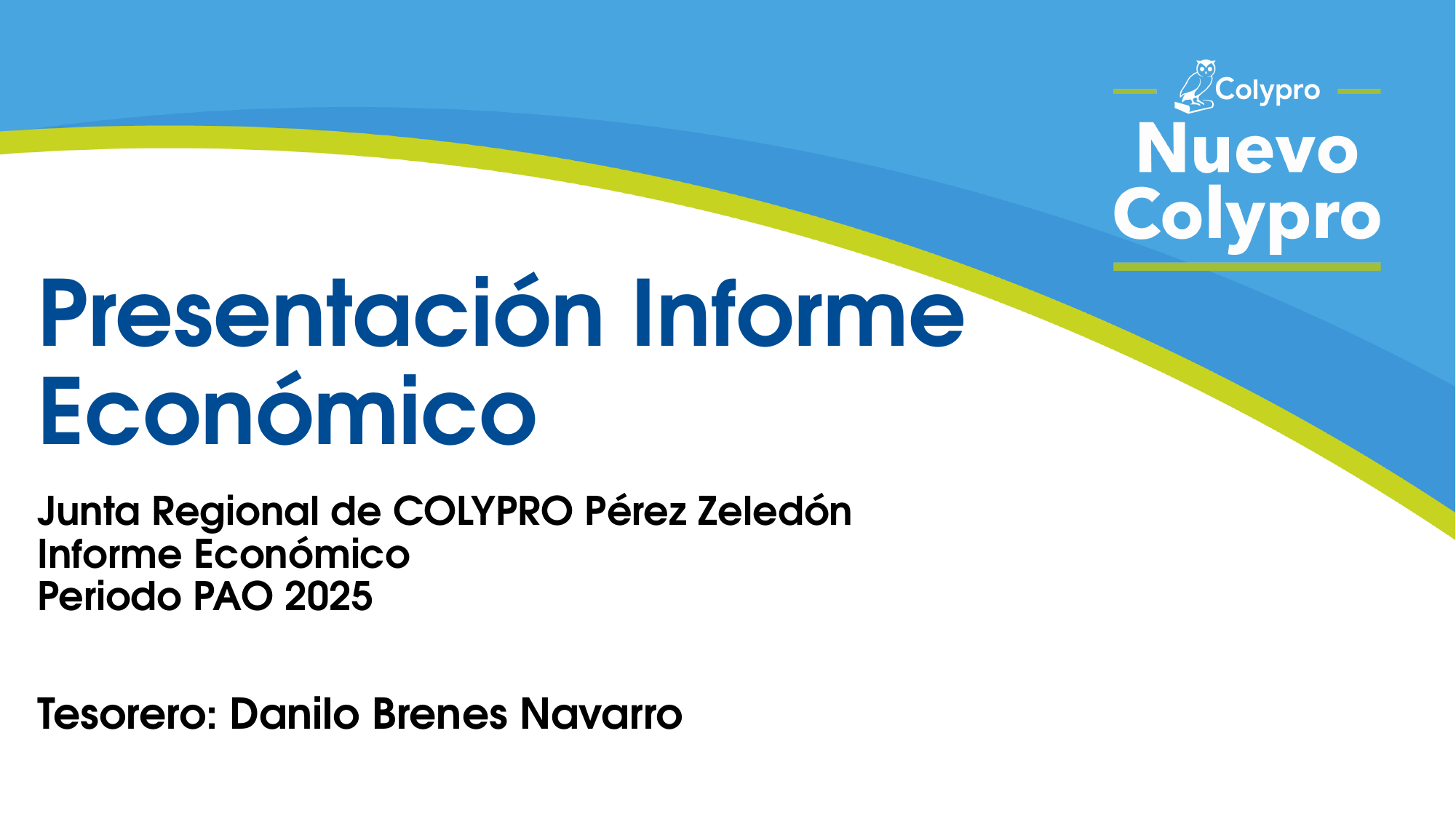

# Presentación Informe Económico
Junta Regional de COLYPRO Pérez Zeledón
Informe Económico
Periodo PAO 2025

Tesorero: Danilo Brenes Navarro